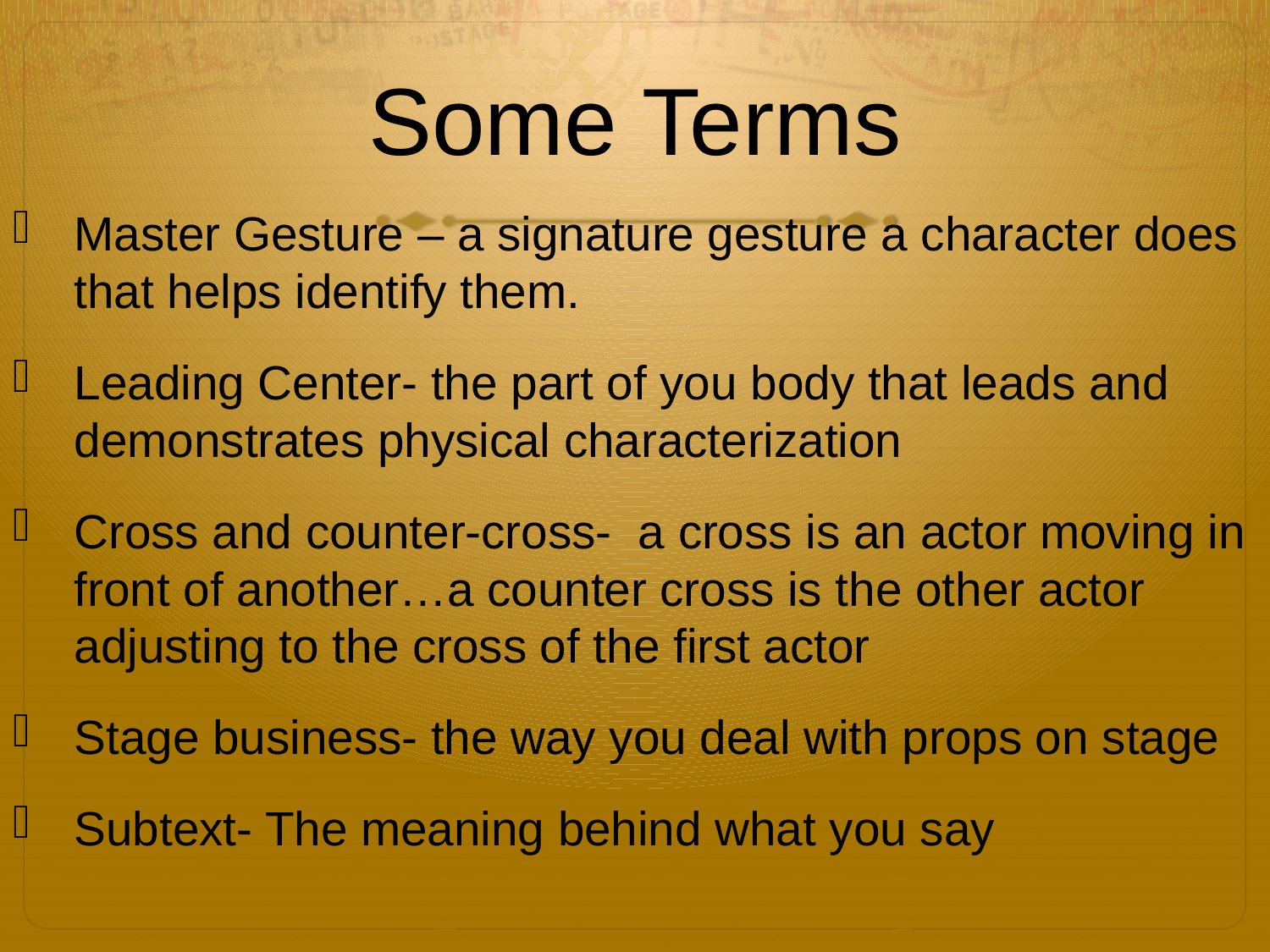

# Some Terms
Master Gesture – a signature gesture a character does that helps identify them.
Leading Center- the part of you body that leads and demonstrates physical characterization
Cross and counter-cross-  a cross is an actor moving in front of another…a counter cross is the other actor adjusting to the cross of the first actor
Stage business- the way you deal with props on stage
Subtext- The meaning behind what you say